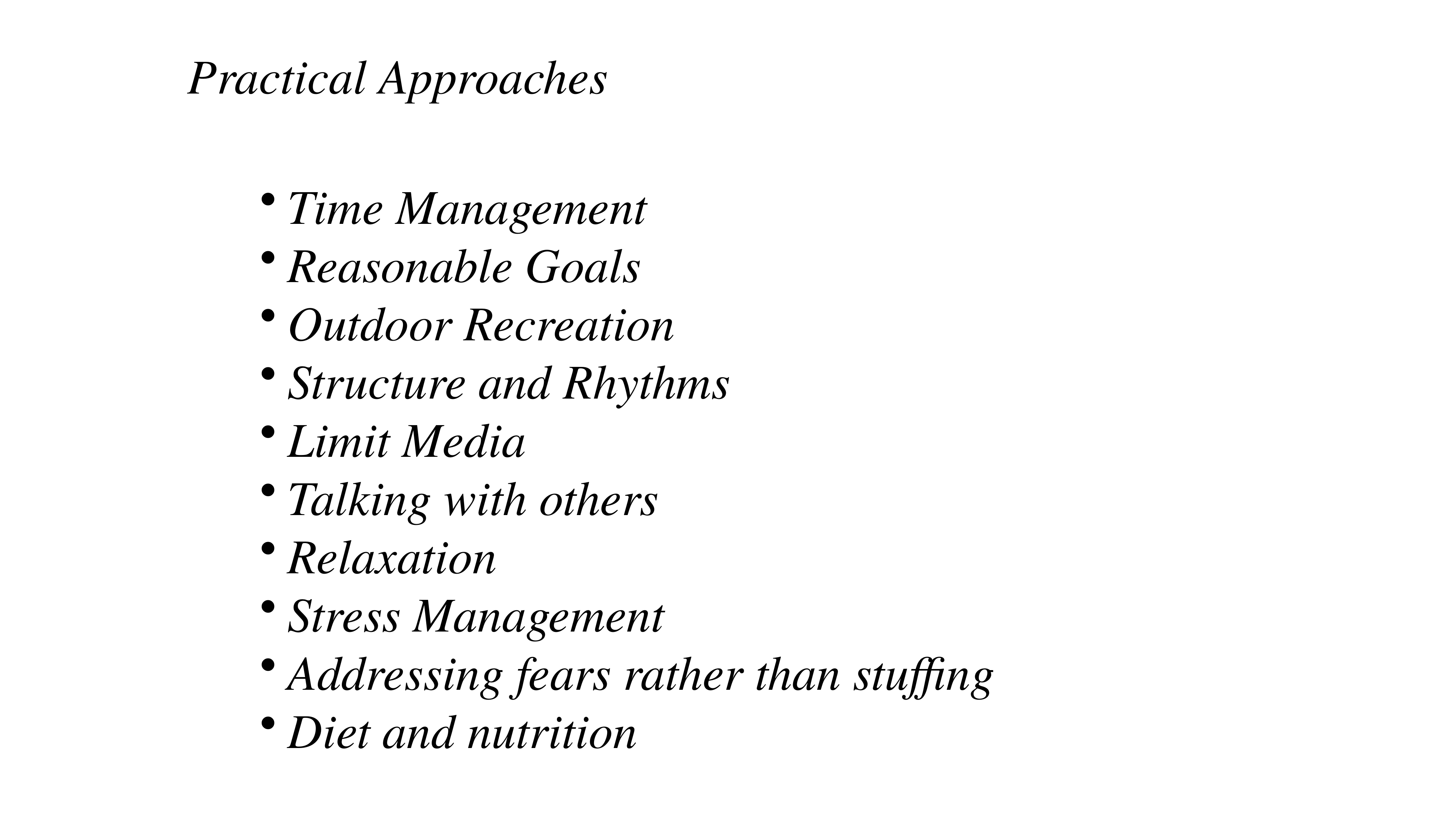

Practical Approaches
Time Management
Reasonable Goals
Outdoor Recreation
Structure and Rhythms
Limit Media
Talking with others
Relaxation
Stress Management
Addressing fears rather than stuffing
Diet and nutrition